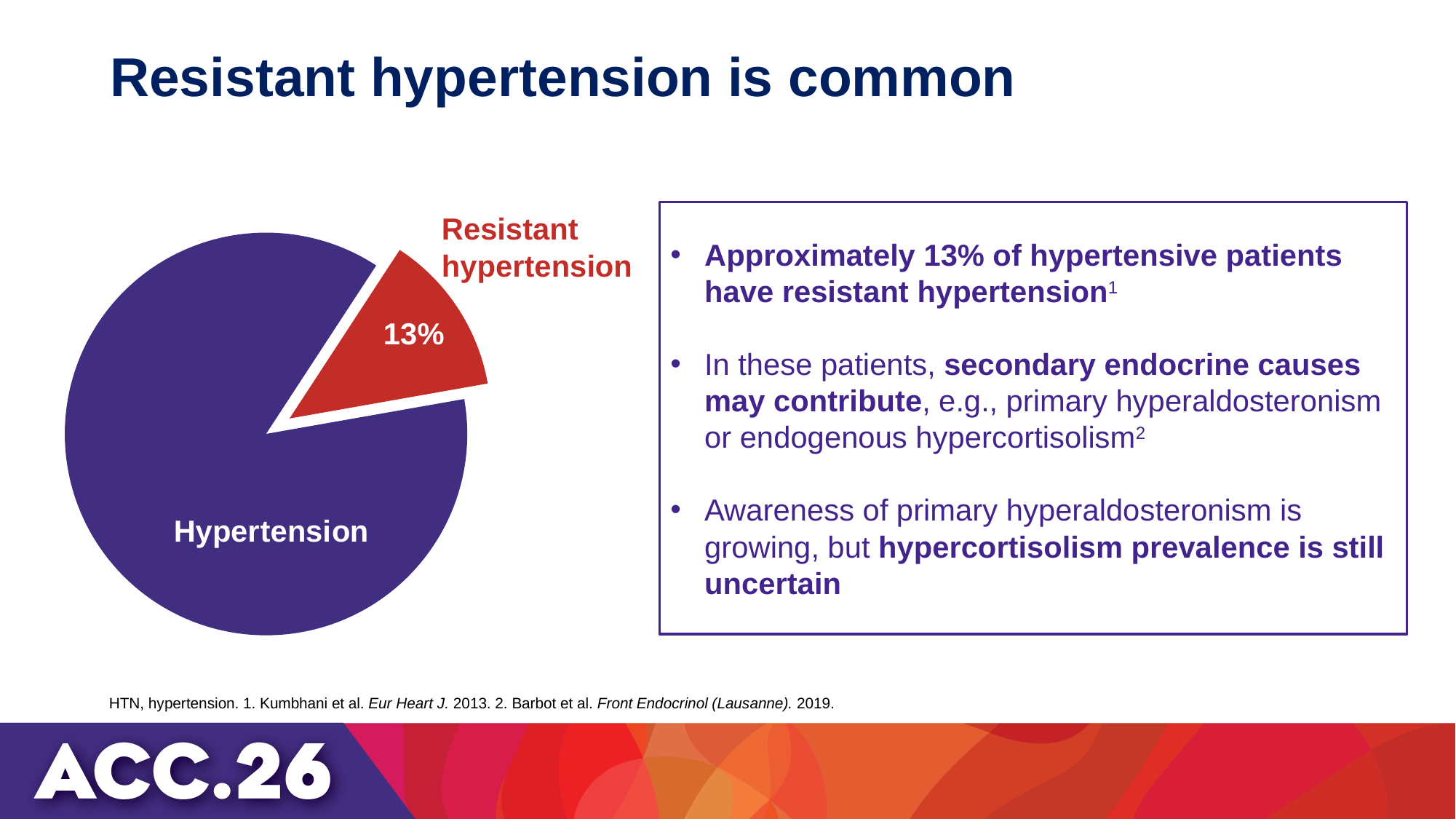

# Resistant hypertension is common

### Chart

| Category | Column1 |
|---|---|
| Rest | 87.0 |
| rHTN | 13.0 |
Resistant
hypertension
Approximately 13% of hypertensive patients have resistant hypertension1

In these patients, secondary endocrine causes may contribute, e.g., primary hyperaldosteronism or endogenous hypercortisolism2

Awareness of primary hyperaldosteronism is growing, but hypercortisolism prevalence is still uncertain
HTN, hypertension. 1. Kumbhani et al. Eur Heart J. 2013. 2. Barbot et al. Front Endocrinol (Lausanne). 2019.